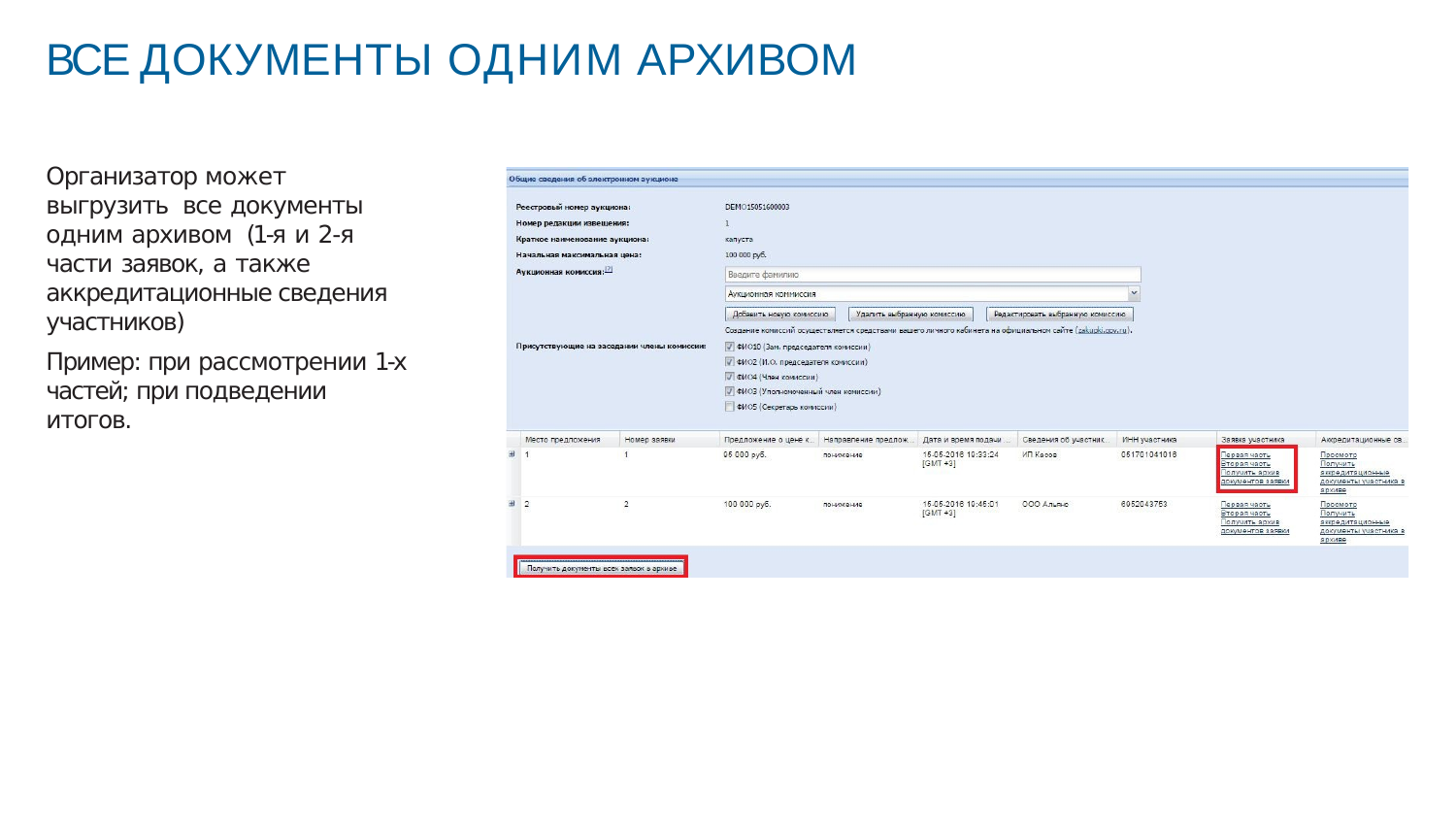

# ВСЕ ДОКУМЕНТЫ ОДНИМ АРХИВОМ
Организатор может выгрузить  все документы одним архивом  (1-я и 2-я части заявок, а также  аккредитационные сведения  участников)
Пример: при рассмотрении 1-х  частей; при подведении итогов.